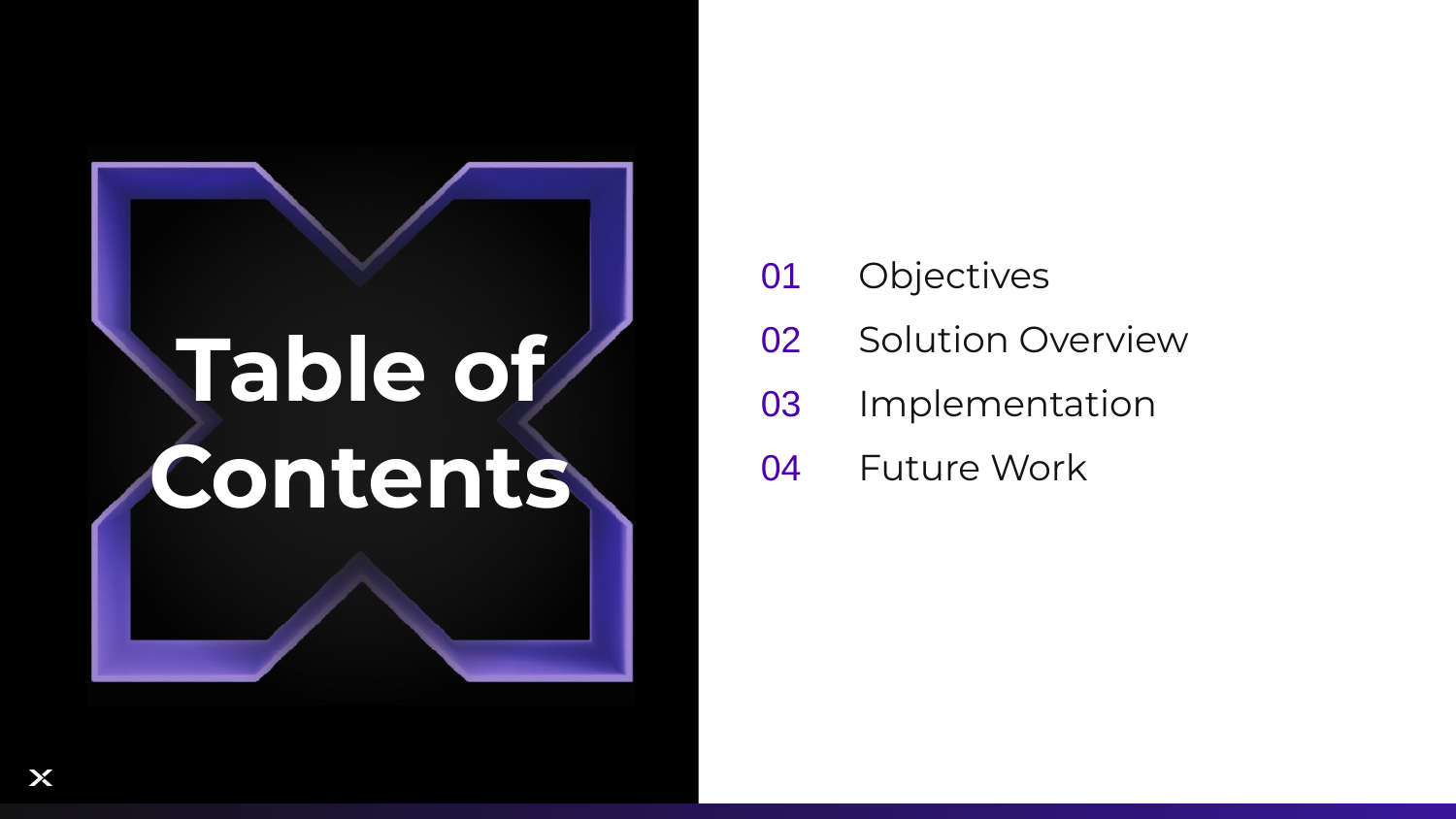

01
02
03
04

Objectives
Solution Overview
Implementation
Future Work

Table of Contents